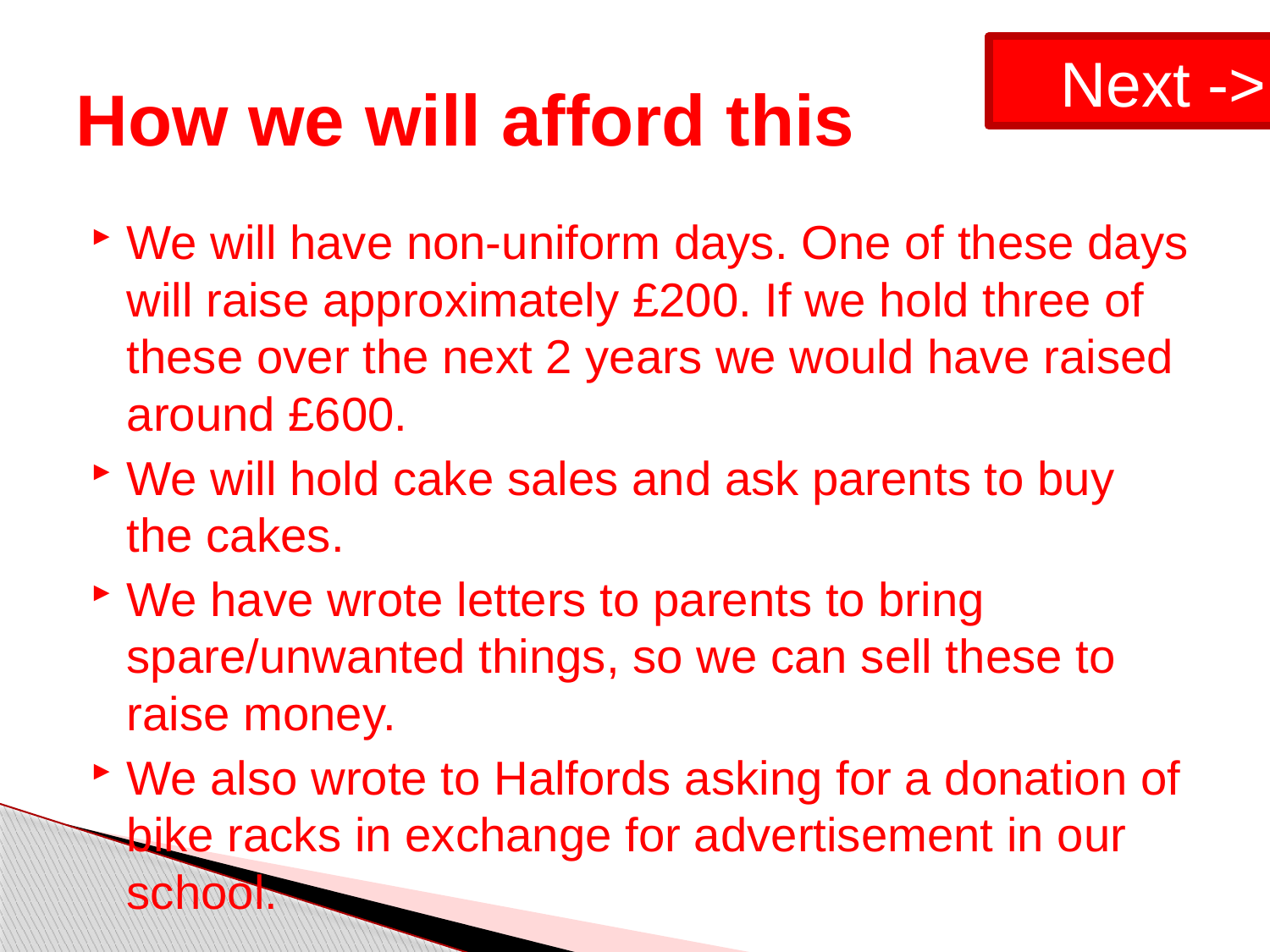

Next ->
# How we will afford this
We will have non-uniform days. One of these days will raise approximately £200. If we hold three of these over the next 2 years we would have raised around £600.
We will hold cake sales and ask parents to buy the cakes.
We have wrote letters to parents to bring spare/unwanted things, so we can sell these to raise money.
We also wrote to Halfords asking for a donation of bike racks in exchange for advertisement in our school.